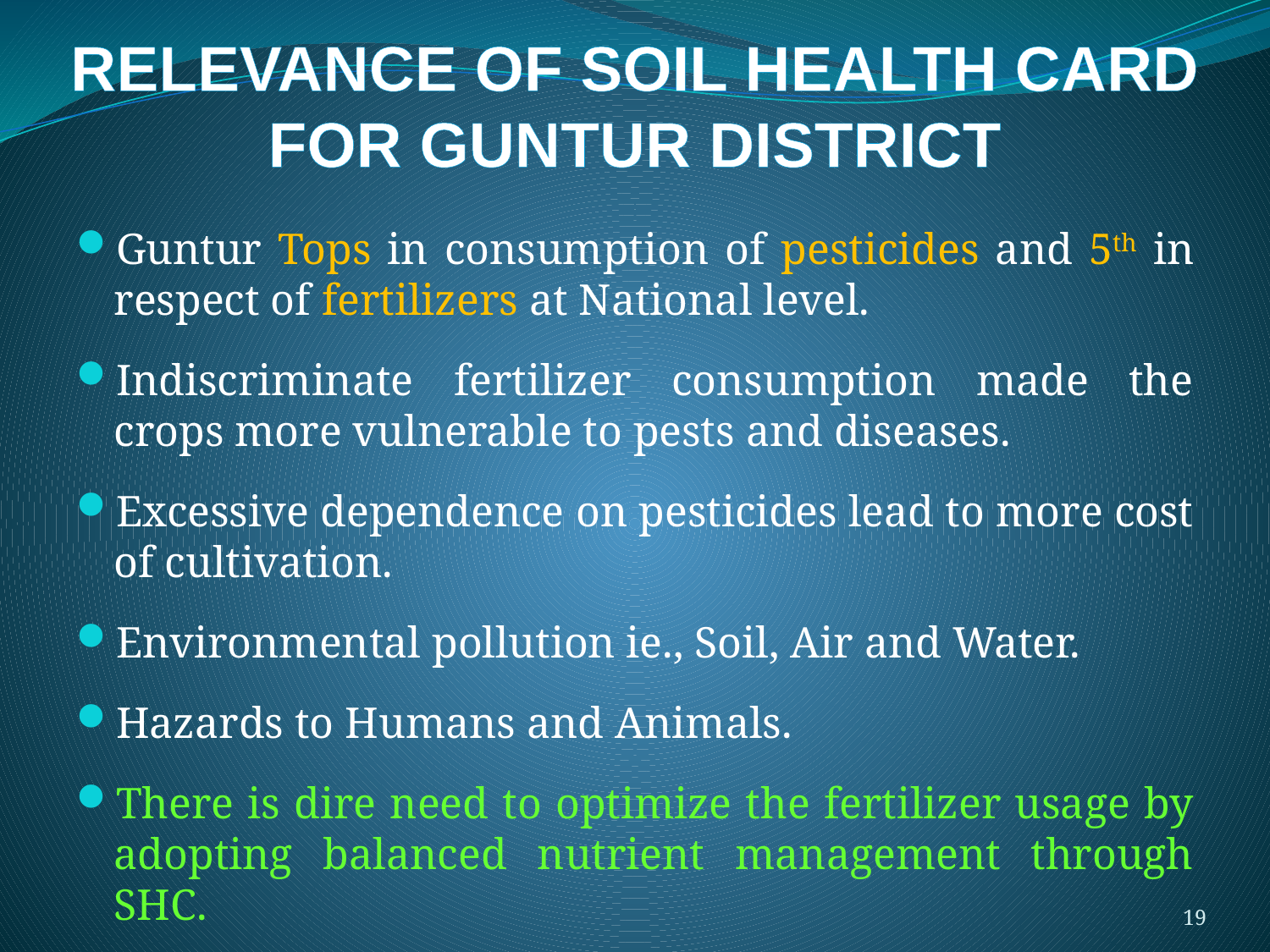

# RELEVANCE OF SOIL HEALTH CARD FOR GUNTUR DISTRICT
Guntur Tops in consumption of pesticides and 5th in respect of fertilizers at National level.
Indiscriminate fertilizer consumption made the crops more vulnerable to pests and diseases.
Excessive dependence on pesticides lead to more cost of cultivation.
Environmental pollution ie., Soil, Air and Water.
Hazards to Humans and Animals.
There is dire need to optimize the fertilizer usage by adopting balanced nutrient management through SHC.
19